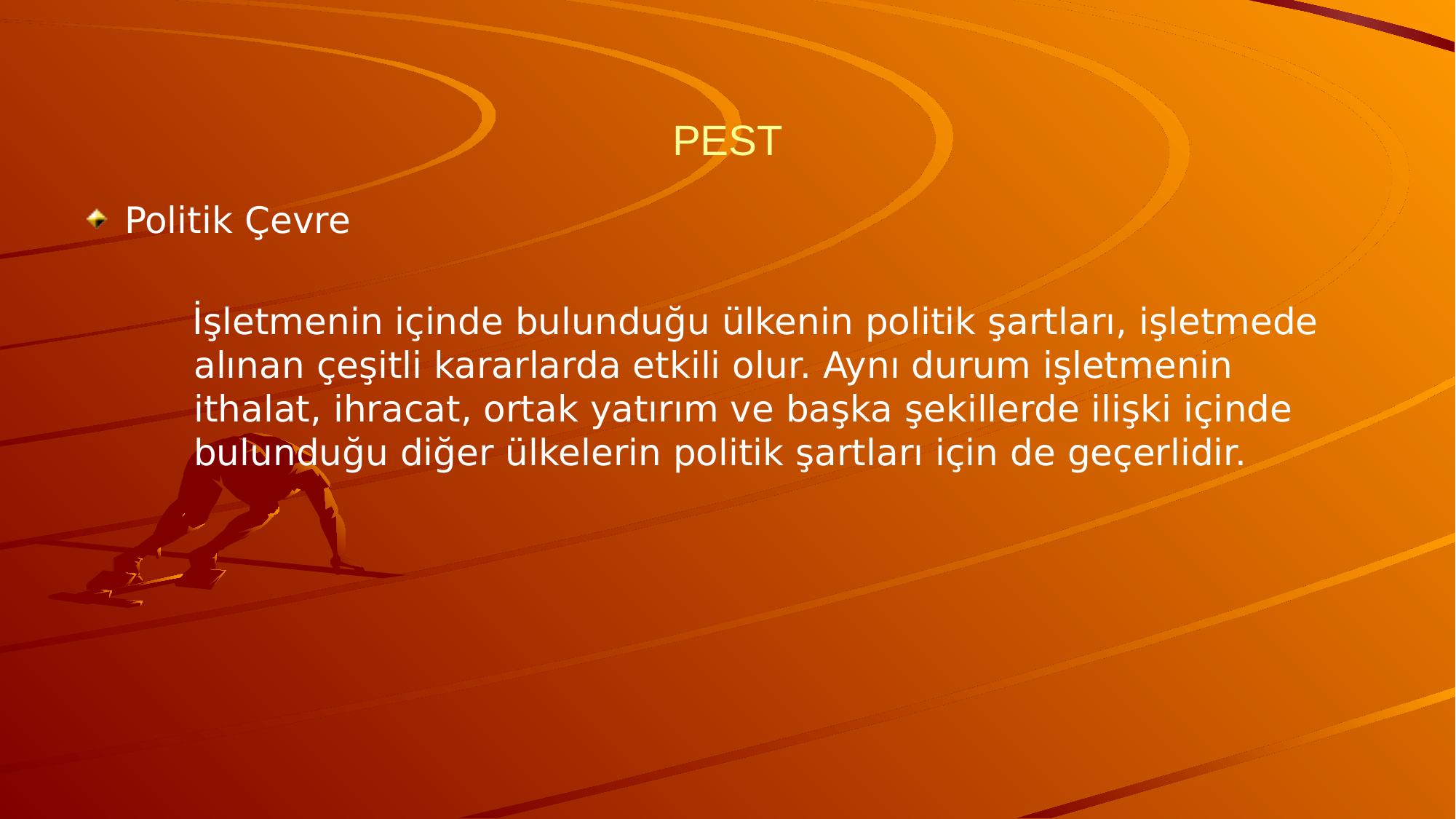

# PEST
Politik Çevre

İşletmenin içinde bulunduğu ülkenin politik şartları, işletmede alınan çeşitli kararlarda etkili olur. Aynı durum işletmenin ithalat, ihracat, ortak yatırım ve başka şekillerde ilişki içinde bulunduğu diğer ülkelerin politik şartları için de geçerlidir.